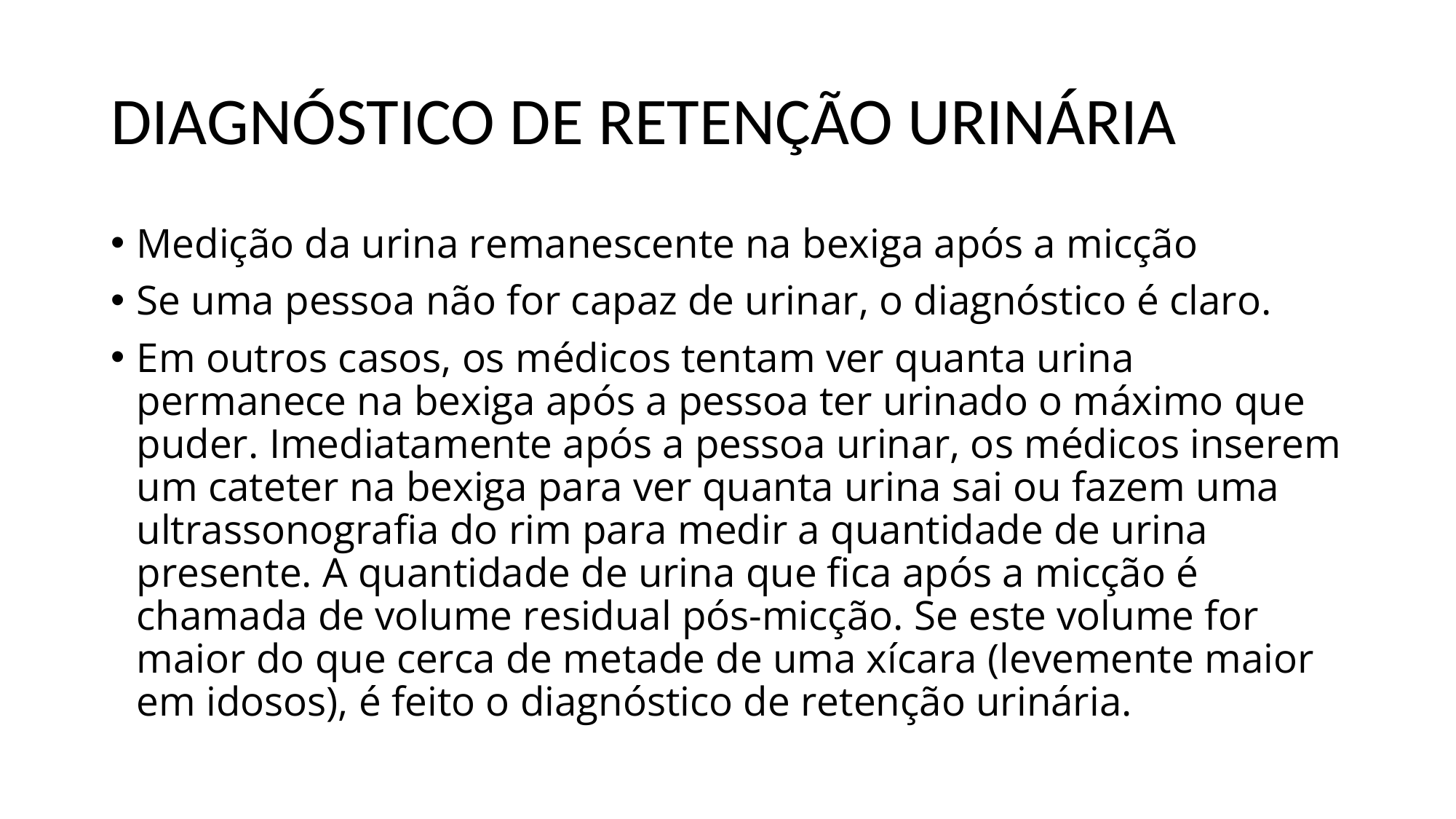

# DIAGNÓSTICO DE RETENÇÃO URINÁRIA
Medição da urina remanescente na bexiga após a micção
Se uma pessoa não for capaz de urinar, o diagnóstico é claro.
Em outros casos, os médicos tentam ver quanta urina permanece na bexiga após a pessoa ter urinado o máximo que puder. Imediatamente após a pessoa urinar, os médicos inserem um cateter na bexiga para ver quanta urina sai ou fazem uma ultrassonografia do rim para medir a quantidade de urina presente. A quantidade de urina que fica após a micção é chamada de volume residual pós-micção. Se este volume for maior do que cerca de metade de uma xícara (levemente maior em idosos), é feito o diagnóstico de retenção urinária.